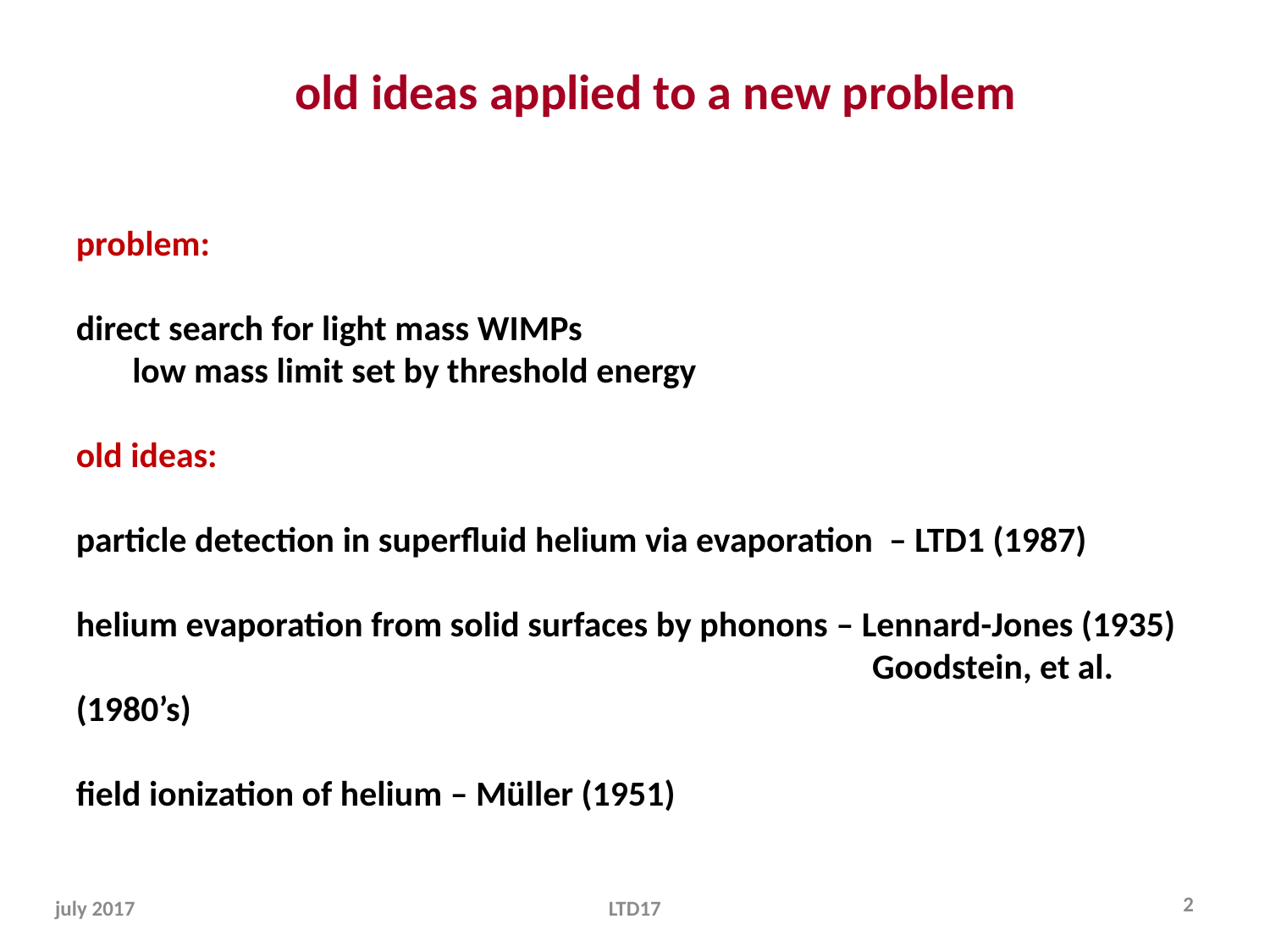

old ideas applied to a new problem
problem:

direct search for light mass WIMPs
       low mass limit set by threshold energy

old ideas:

particle detection in superfluid helium via evaporation  – LTD1 (1987)

helium evaporation from solid surfaces by phonons – Lennard-Jones (1935)
                                                                                                   Goodstein, et al. (1980’s)

field ionization of helium – Müller (1951)
2
july 2017
LTD17